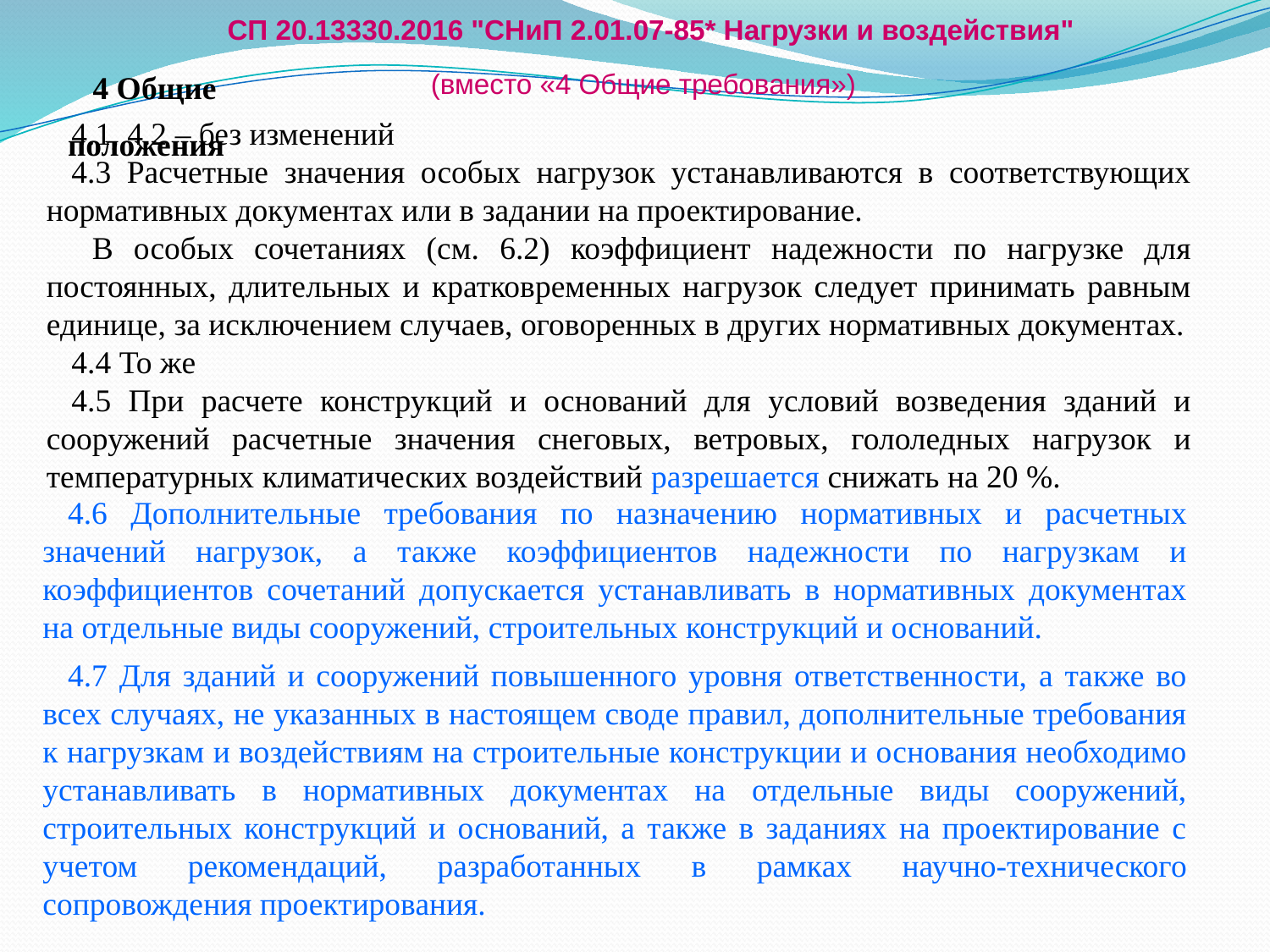

СП 20.13330.2016 "СНиП 2.01.07-85* Нагрузки и воздействия"
4 Общие положения
(вместо «4 Общие требования»)
4.1, 4.2 – без изменений
4.3 Расчетные значения особых нагрузок устанавливаются в соответствующих нормативных документах или в задании на проектирование.
 В особых сочетаниях (см. 6.2) коэффициент надежности по нагрузке для постоянных, длительных и кратковременных нагрузок следует принимать равным единице, за исключением случаев, оговоренных в других нормативных документах.
4.4 То же
4.5 При расчете конструкций и оснований для условий возведения зданий и сооружений расчетные значения снеговых, ветровых, гололедных нагрузок и температурных климатических воздействий разрешается снижать на 20 %.
4.6 Дополнительные требования по назначению нормативных и расчетных значений нагрузок, а также коэффициентов надежности по нагрузкам и коэффициентов сочетаний допускается устанавливать в нормативных документах на отдельные виды сооружений, строительных конструкций и оснований.
4.7 Для зданий и сооружений повышенного уровня ответственности, а также во всех случаях, не указанных в настоящем своде правил, дополнительные требования к нагрузкам и воздействиям на строительные конструкции и основания необходимо устанавливать в нормативных документах на отдельные виды сооружений, строительных конструкций и оснований, а также в заданиях на проектирование с учетом рекомендаций, разработанных в рамках научно-технического сопровождения проектирования.